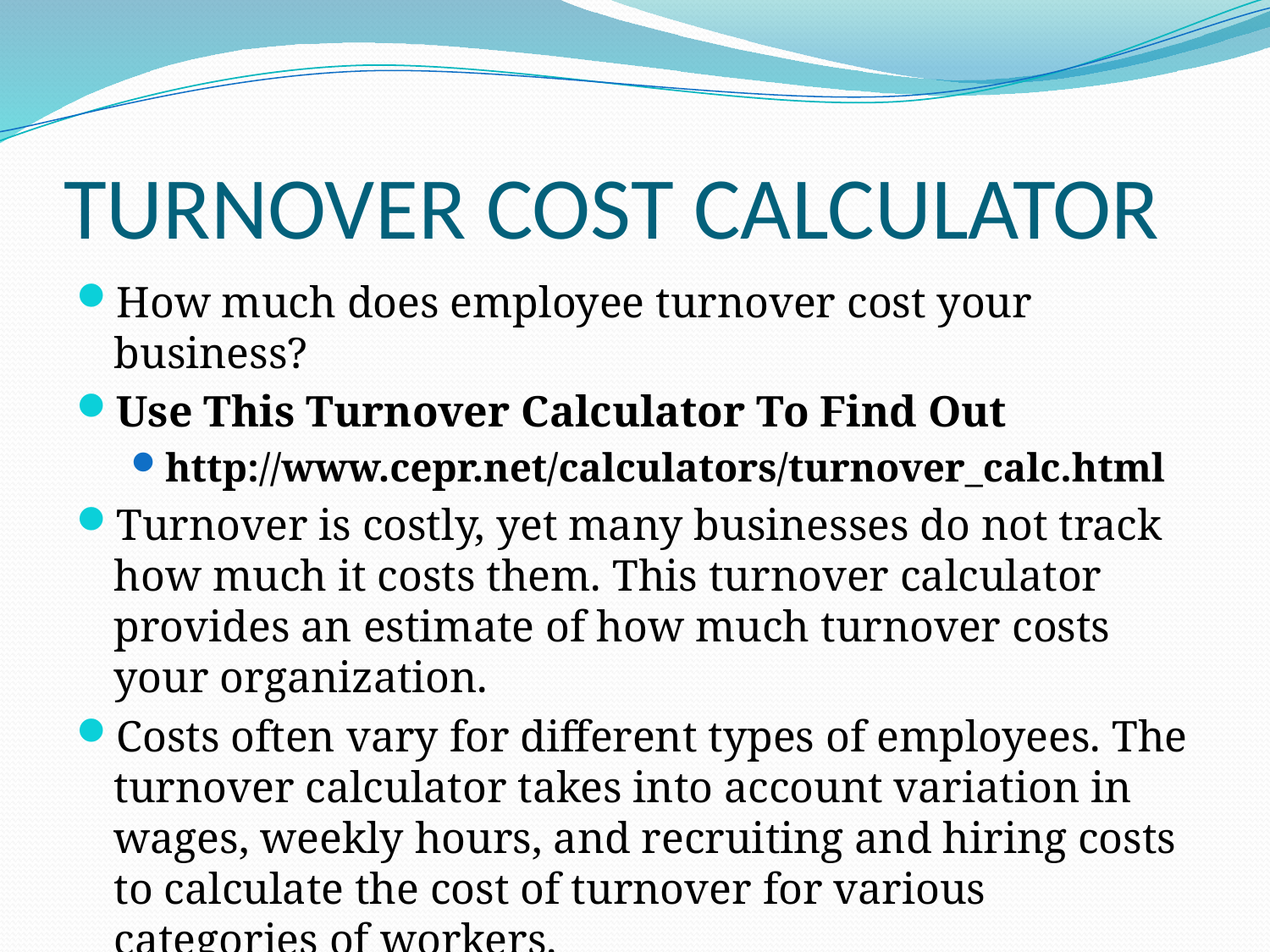

# TURNOVER COST CALCULATOR
How much does employee turnover cost your business?
Use This Turnover Calculator To Find Out
http://www.cepr.net/calculators/turnover_calc.html
Turnover is costly, yet many businesses do not track how much it costs them. This turnover calculator provides an estimate of how much turnover costs your organization.
Costs often vary for different types of employees. The turnover calculator takes into account variation in wages, weekly hours, and recruiting and hiring costs to calculate the cost of turnover for various categories of workers.